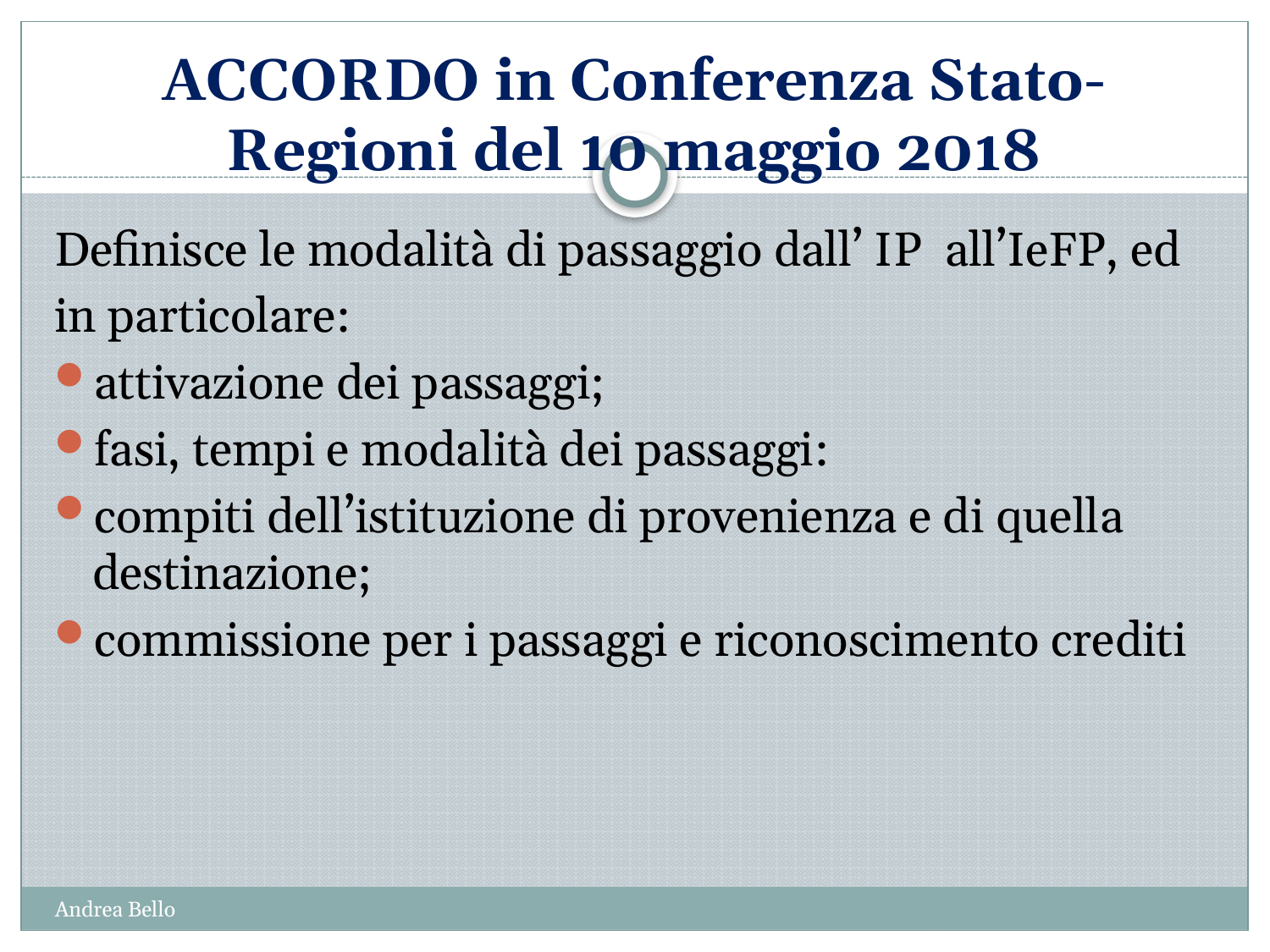

# ACCORDO in Conferenza Stato-Regioni del 10 maggio 2018
Definisce le modalità di passaggio dall’ IP  all’IeFP, ed
in particolare:
attivazione dei passaggi;
fasi, tempi e modalità dei passaggi:
compiti dell’istituzione di provenienza e di quella destinazione;
commissione per i passaggi e riconoscimento crediti

Andrea Bello